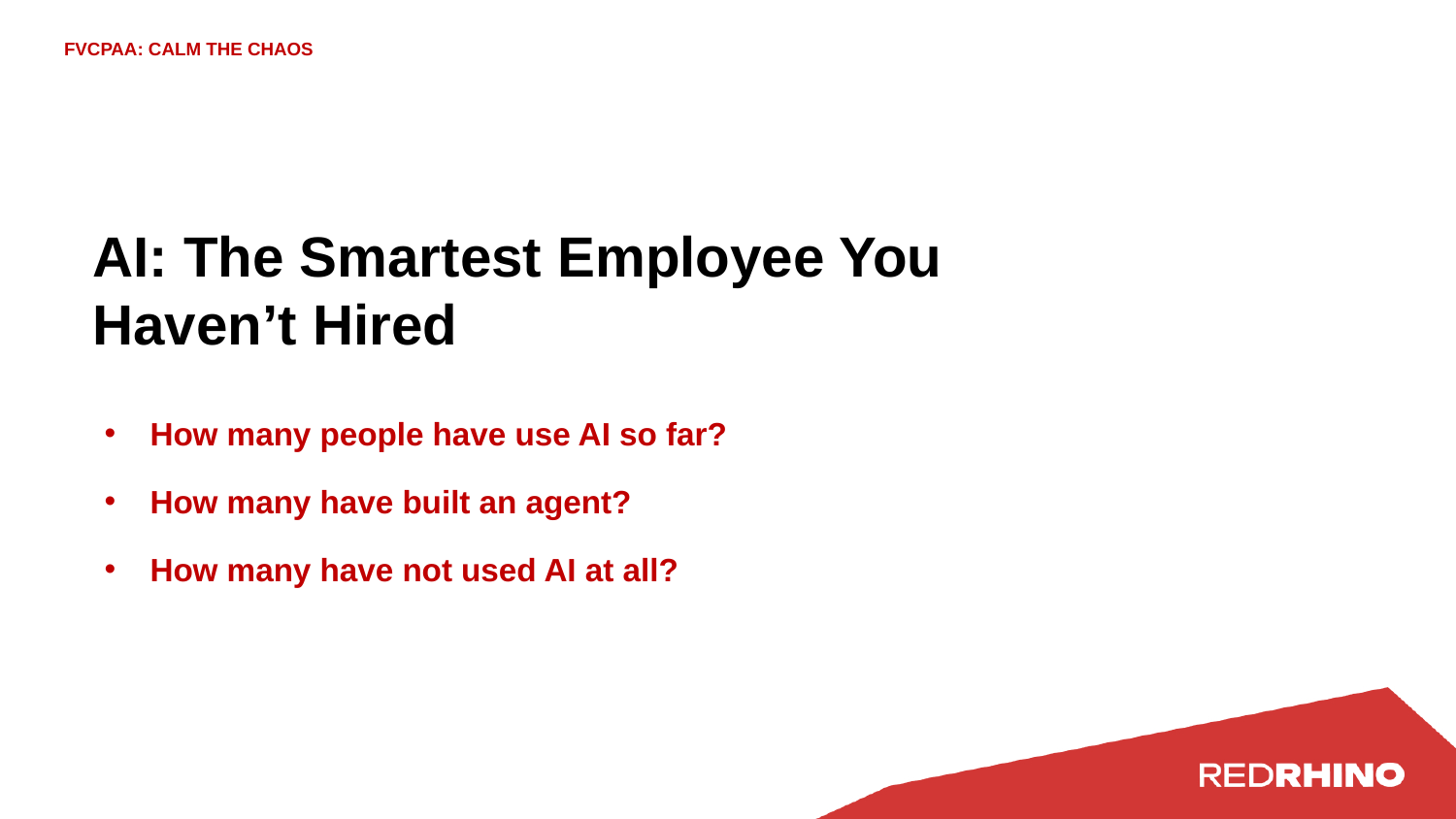

FVCPAA: CALM THE CHAOS
# AI: The Smartest Employee You Haven’t Hired
How many people have use AI so far?
How many have built an agent?
How many have not used AI at all?